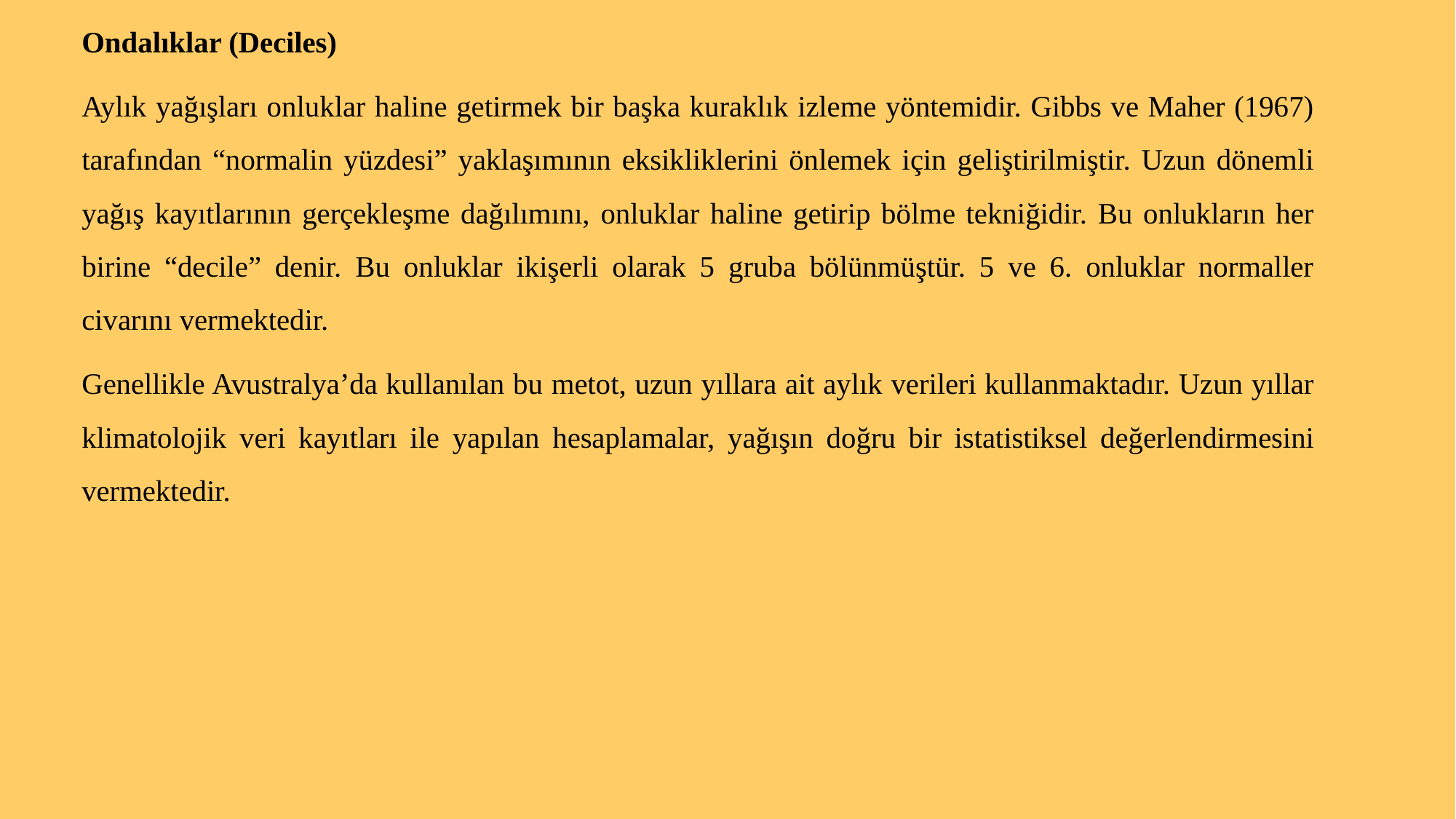

Ondalıklar (Deciles)
Aylık yağışları onluklar haline getirmek bir başka kuraklık izleme yöntemidir. Gibbs ve Maher (1967) tarafından “normalin yüzdesi” yaklaşımının eksikliklerini önlemek için geliştirilmiştir. Uzun dönemli yağış kayıtlarının gerçekleşme dağılımını, onluklar haline getirip bölme tekniğidir. Bu onlukların her birine “decile” denir. Bu onluklar ikişerli olarak 5 gruba bölünmüştür. 5 ve 6. onluklar normaller civarını vermektedir.
Genellikle Avustralya’da kullanılan bu metot, uzun yıllara ait aylık verileri kullanmaktadır. Uzun yıllar klimatolojik veri kayıtları ile yapılan hesaplamalar, yağışın doğru bir istatistiksel değerlendirmesini vermektedir.